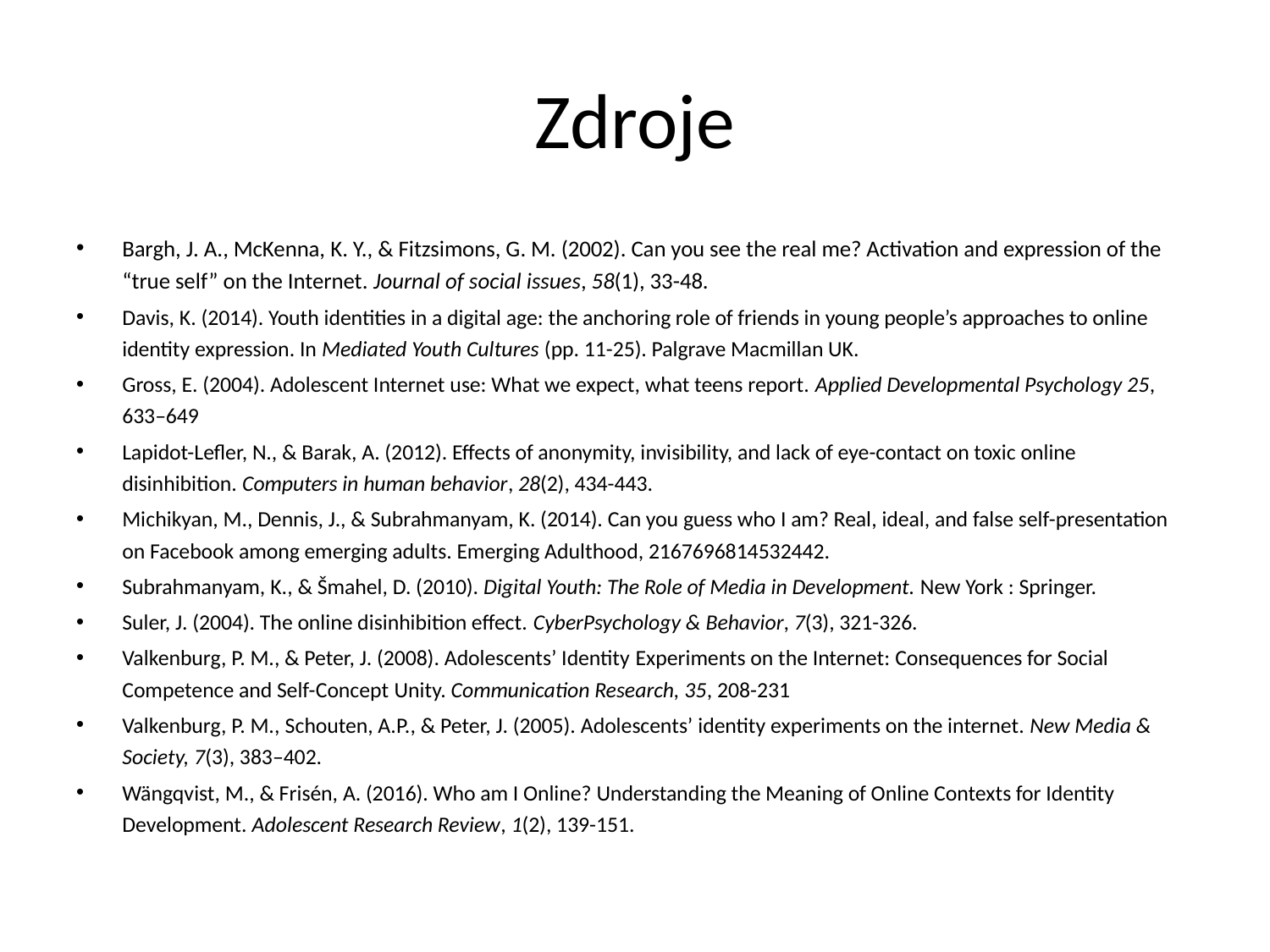

# Zdroje
Bargh, J. A., McKenna, K. Y., & Fitzsimons, G. M. (2002). Can you see the real me? Activation and expression of the “true self” on the Internet. Journal of social issues, 58(1), 33-48.
Davis, K. (2014). Youth identities in a digital age: the anchoring role of friends in young people’s approaches to online identity expression. In Mediated Youth Cultures (pp. 11-25). Palgrave Macmillan UK.
Gross, E. (2004). Adolescent Internet use: What we expect, what teens report. Applied Developmental Psychology 25, 633–649
Lapidot-Lefler, N., & Barak, A. (2012). Effects of anonymity, invisibility, and lack of eye-contact on toxic online disinhibition. Computers in human behavior, 28(2), 434-443.
Michikyan, M., Dennis, J., & Subrahmanyam, K. (2014). Can you guess who I am? Real, ideal, and false self-presentation on Facebook among emerging adults. Emerging Adulthood, 2167696814532442.
Subrahmanyam, K., & Šmahel, D. (2010). Digital Youth: The Role of Media in Development. New York : Springer.
Suler, J. (2004). The online disinhibition effect. CyberPsychology & Behavior, 7(3), 321-326.
Valkenburg, P. M., & Peter, J. (2008). Adolescents’ Identity Experiments on the Internet: Consequences for Social Competence and Self-Concept Unity. Communication Research, 35, 208-231
Valkenburg, P. M., Schouten, A.P., & Peter, J. (2005). Adolescents’ identity experiments on the internet. New Media & Society, 7(3), 383–402.
Wängqvist, M., & Frisén, A. (2016). Who am I Online? Understanding the Meaning of Online Contexts for Identity Development. Adolescent Research Review, 1(2), 139-151.